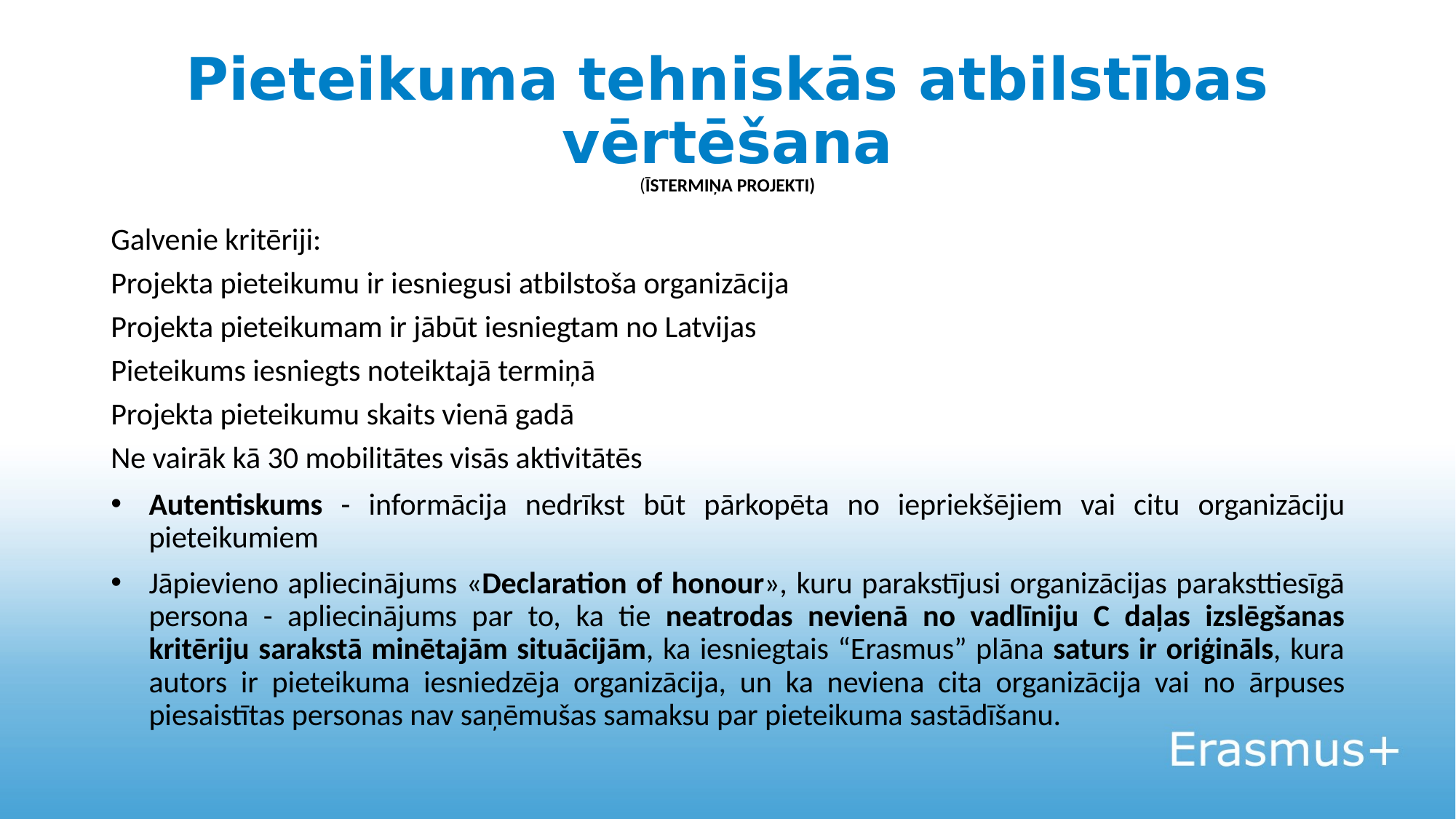

# Pieteikuma tehniskās atbilstības vērtēšana (ĪSTERMIŅA PROJEKTI)
Galvenie kritēriji:
Projekta pieteikumu ir iesniegusi atbilstoša organizācija
Projekta pieteikumam ir jābūt iesniegtam no Latvijas
Pieteikums iesniegts noteiktajā termiņā
Projekta pieteikumu skaits vienā gadā
Ne vairāk kā 30 mobilitātes visās aktivitātēs
Autentiskums - informācija nedrīkst būt pārkopēta no iepriekšējiem vai citu organizāciju pieteikumiem
Jāpievieno apliecinājums «Declaration of honour», kuru parakstījusi organizācijas paraksttiesīgā persona - apliecinājums par to, ka tie neatrodas nevienā no vadlīniju C daļas izslēgšanas kritēriju sarakstā minētajām situācijām, ka iesniegtais “Erasmus” plāna saturs ir oriģināls, kura autors ir pieteikuma iesniedzēja organizācija, un ka neviena cita organizācija vai no ārpuses piesaistītas personas nav saņēmušas samaksu par pieteikuma sastādīšanu.